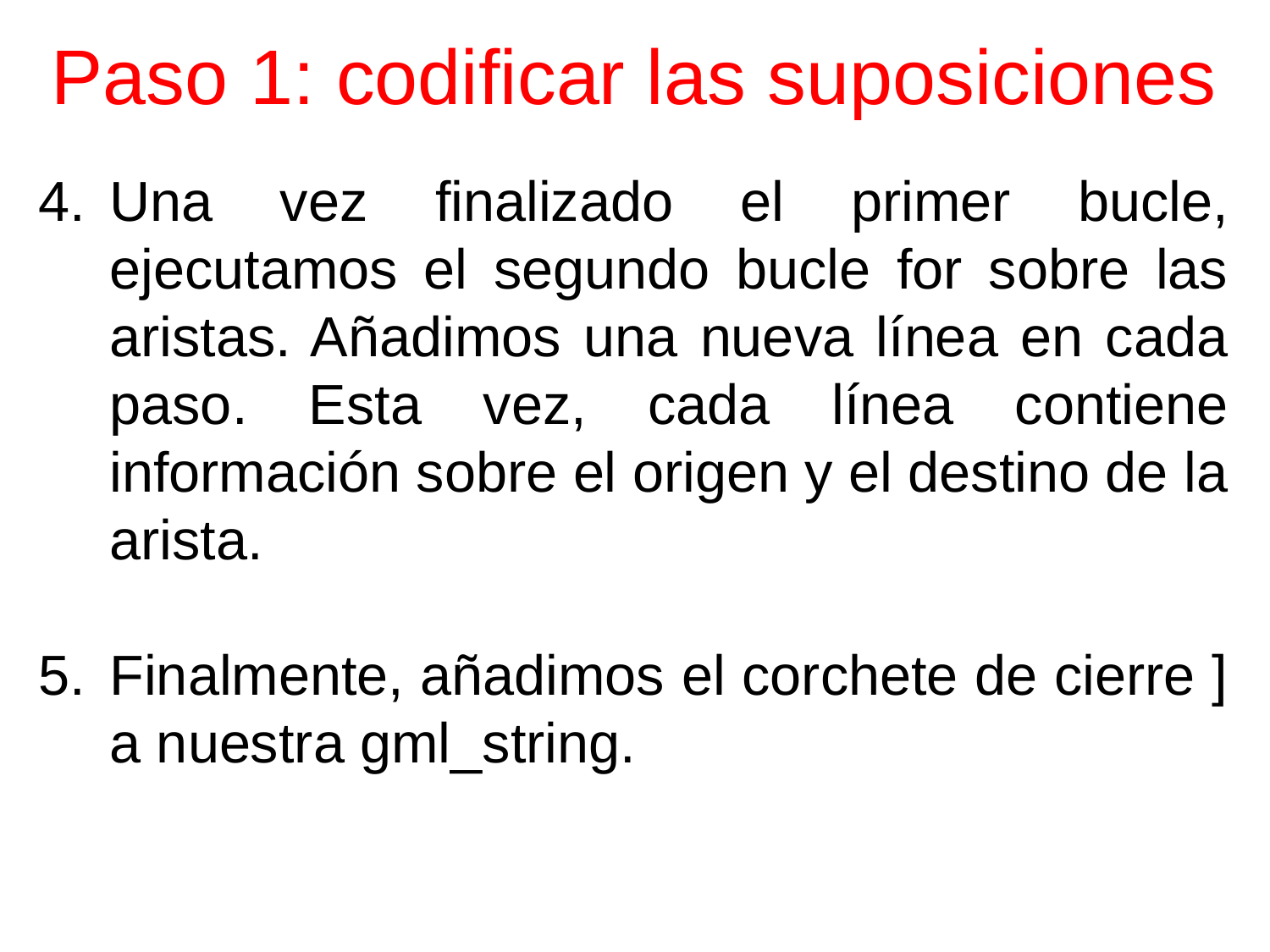

# Paso 1: codificar las suposiciones
Una vez finalizado el primer bucle, ejecutamos el segundo bucle for sobre las aristas. Añadimos una nueva línea en cada paso. Esta vez, cada línea contiene información sobre el origen y el destino de la arista.

Finalmente, añadimos el corchete de cierre ] a nuestra gml_string.